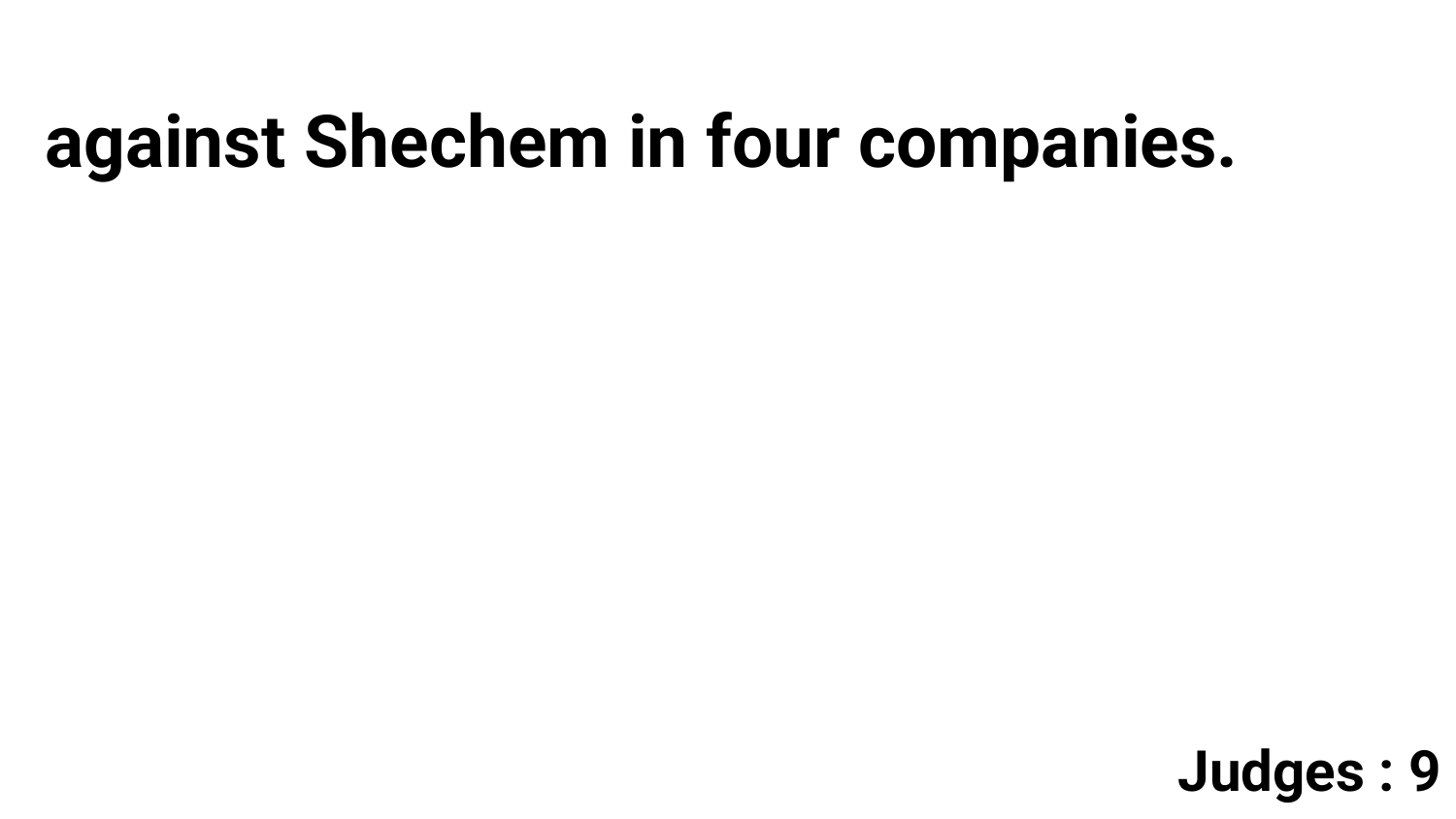

against Shechem in four companies.
Judges : 9